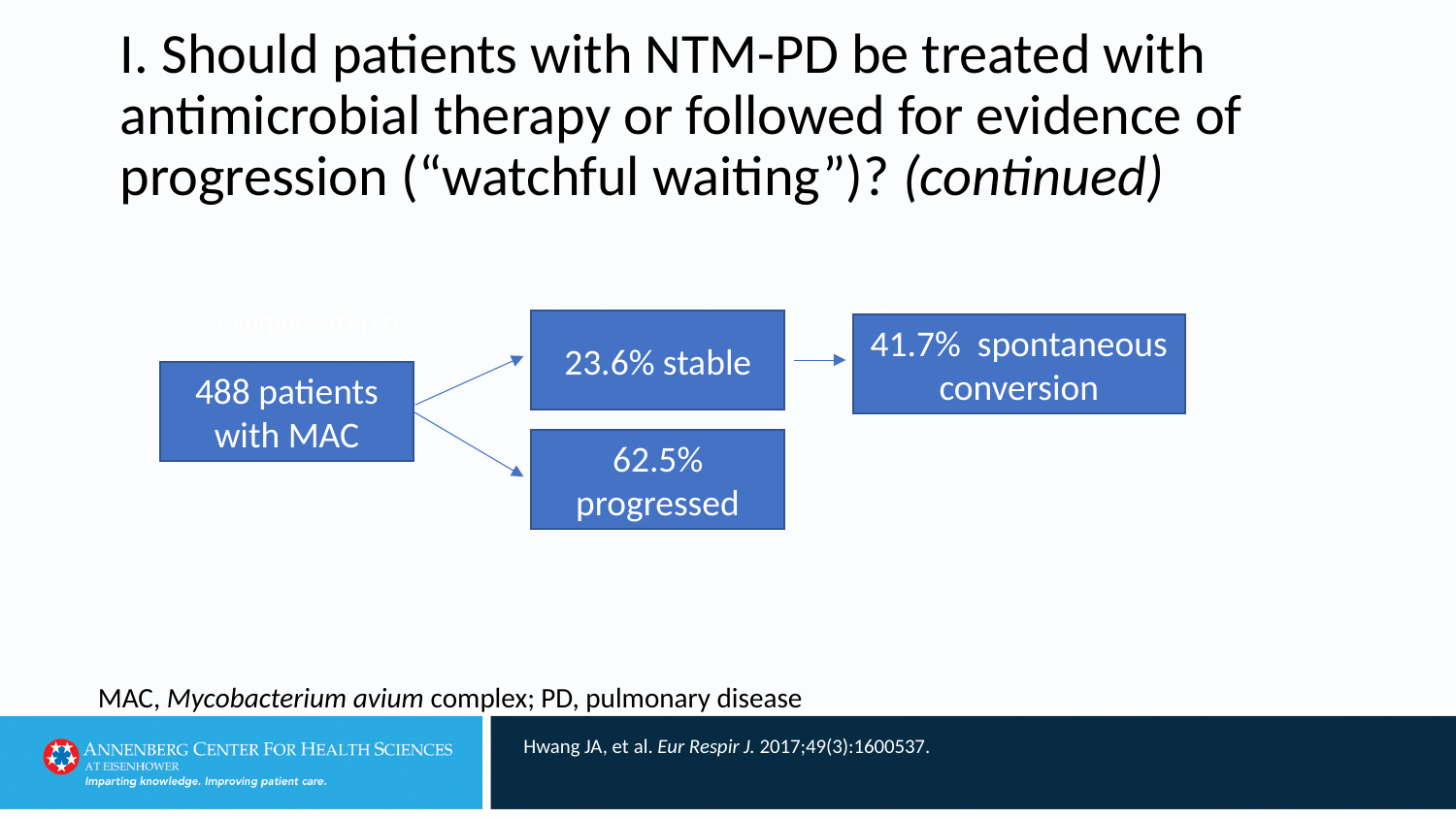

# I. Should patients with NTM-PD be treated with antimicrobial therapy or followed for evidence of progression (“watchful waiting”)? (continued)
2015
CAVITARY NTM LD
23.6% stable
41.7%  spontaneous conversion
488 patients with MAC
62.5% progressed
MAC, Mycobacterium avium complex; PD, pulmonary disease
Hwang JA, et al. Eur Respir J. 2017;49(3):1600537.